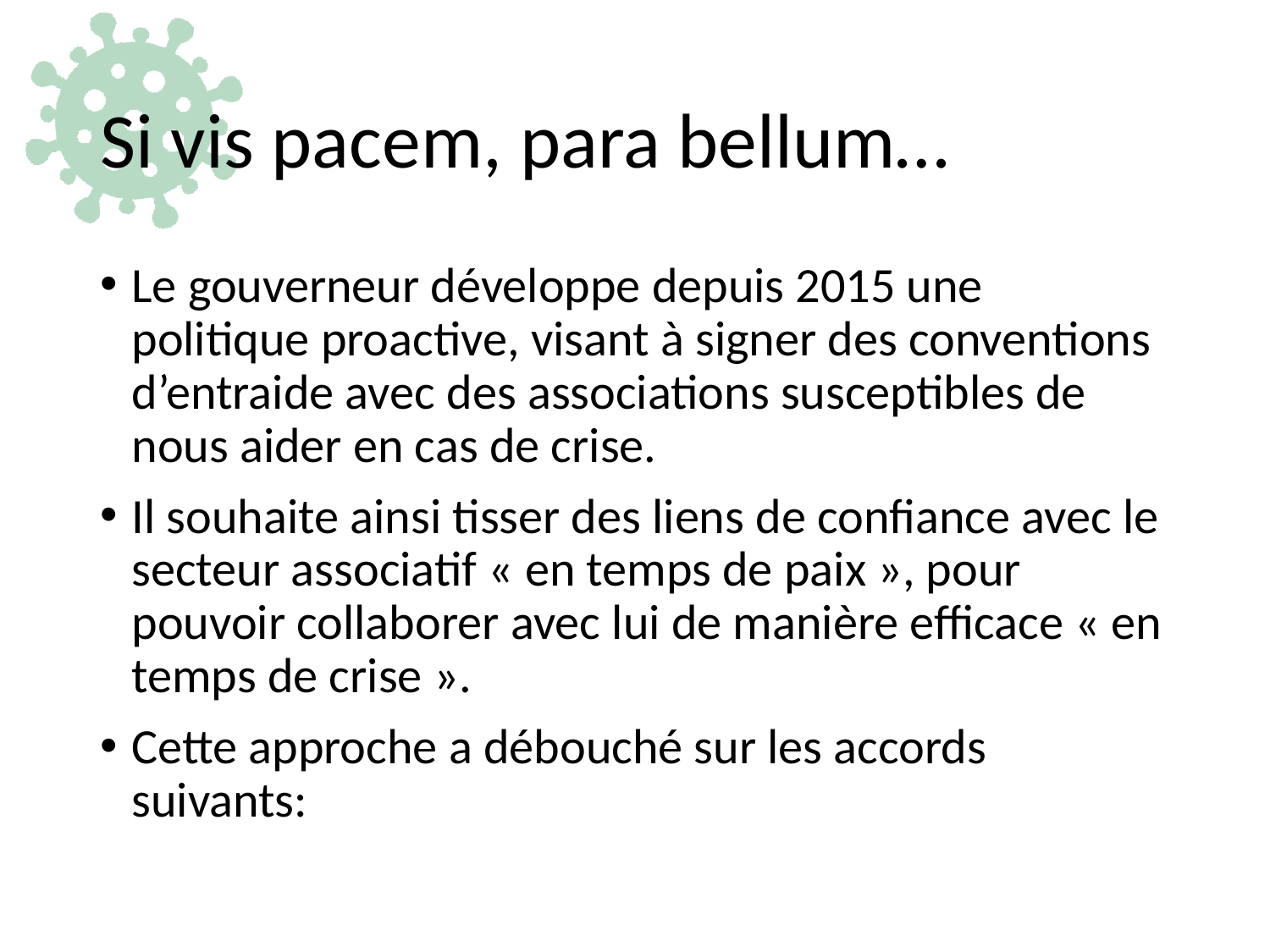

# Si vis pacem, para bellum…
Le gouverneur développe depuis 2015 une politique proactive, visant à signer des conventions d’entraide avec des associations susceptibles de nous aider en cas de crise.
Il souhaite ainsi tisser des liens de confiance avec le secteur associatif « en temps de paix », pour pouvoir collaborer avec lui de manière efficace « en temps de crise ».
Cette approche a débouché sur les accords suivants: